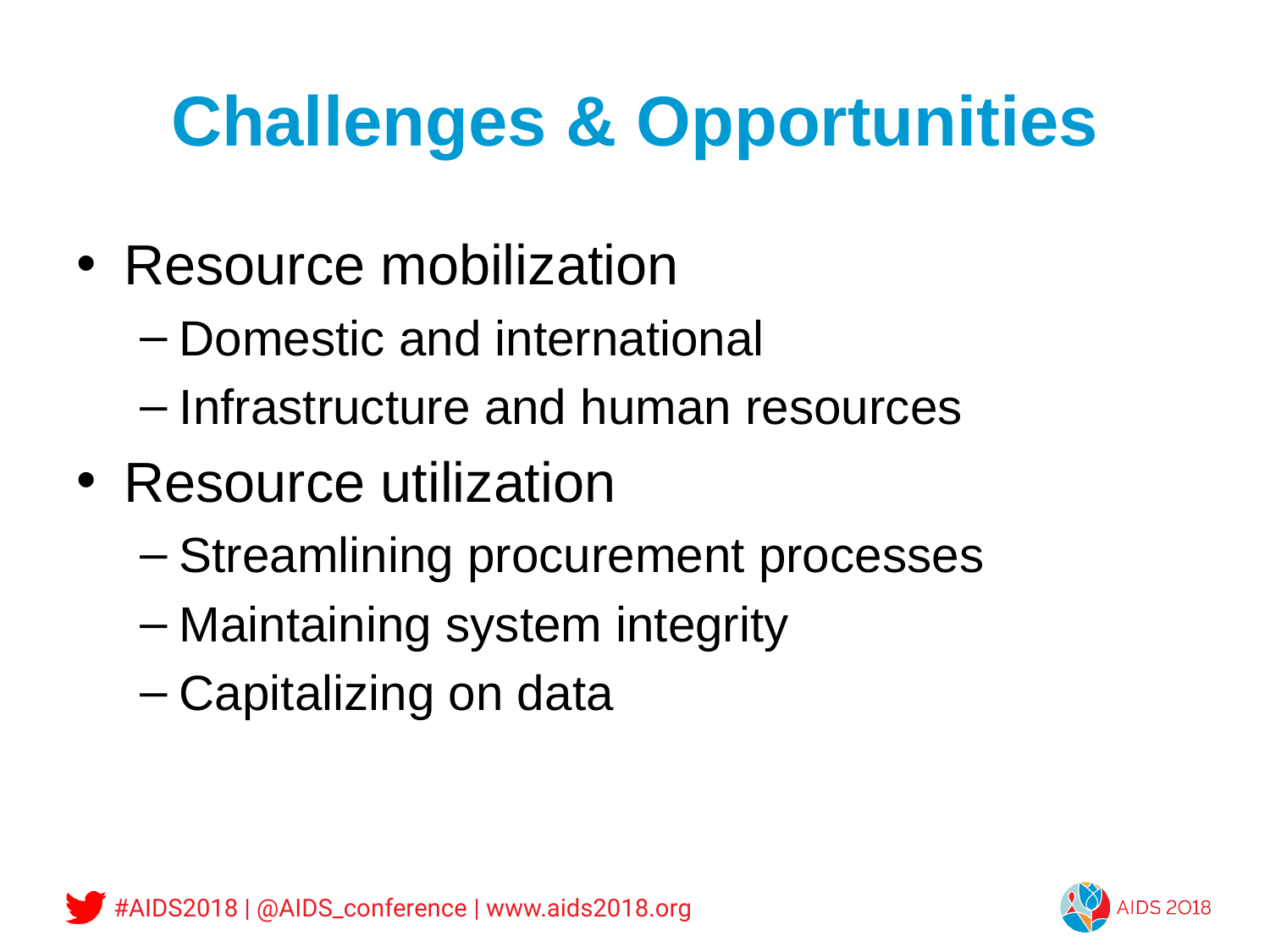

# Challenges & Opportunities
Resource mobilization
Domestic and international
Infrastructure and human resources
Resource utilization
Streamlining procurement processes
Maintaining system integrity
Capitalizing on data